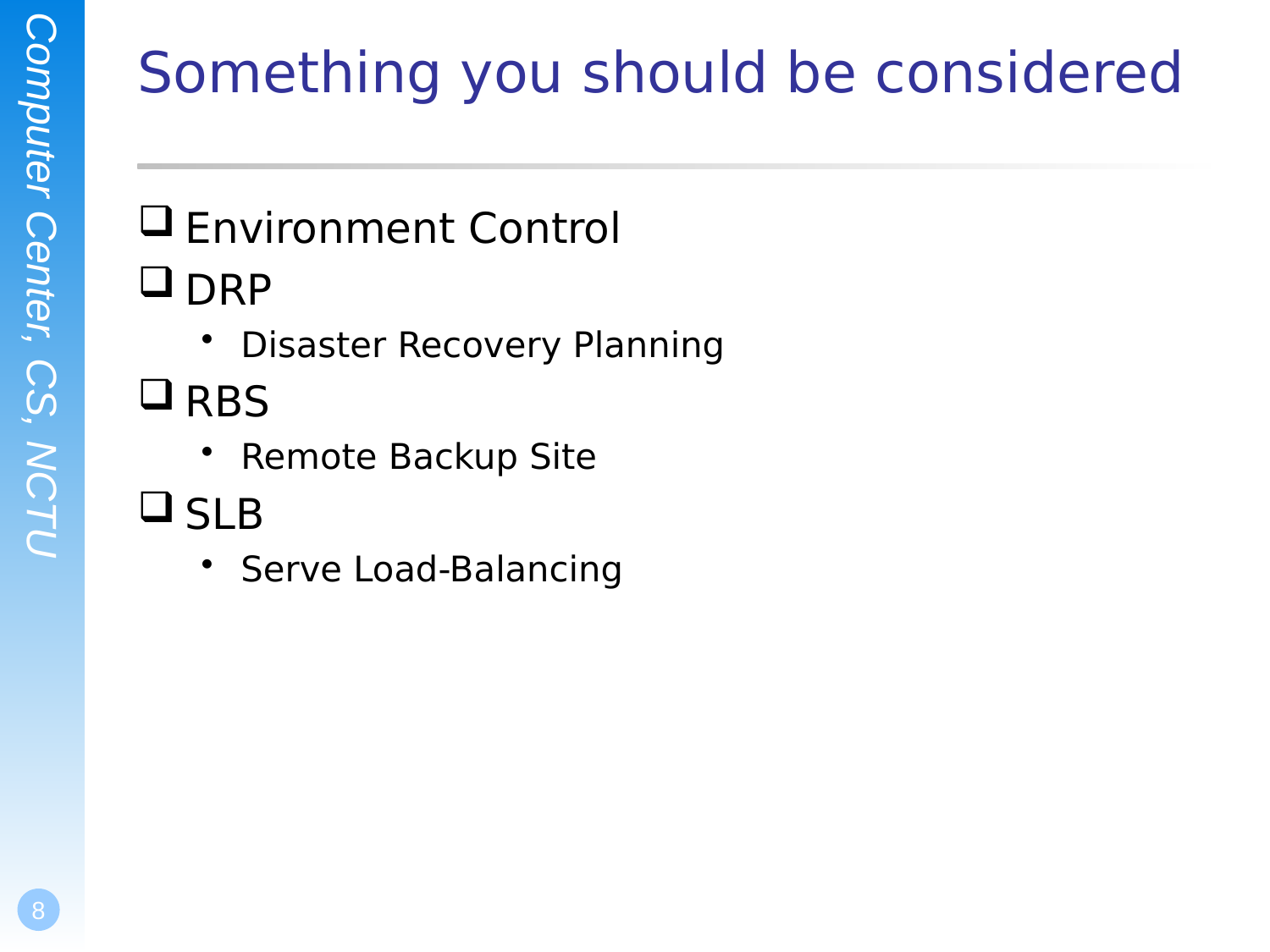

# Something you should be considered
Environment Control
DRP
Disaster Recovery Planning
RBS
Remote Backup Site
SLB
Serve Load-Balancing